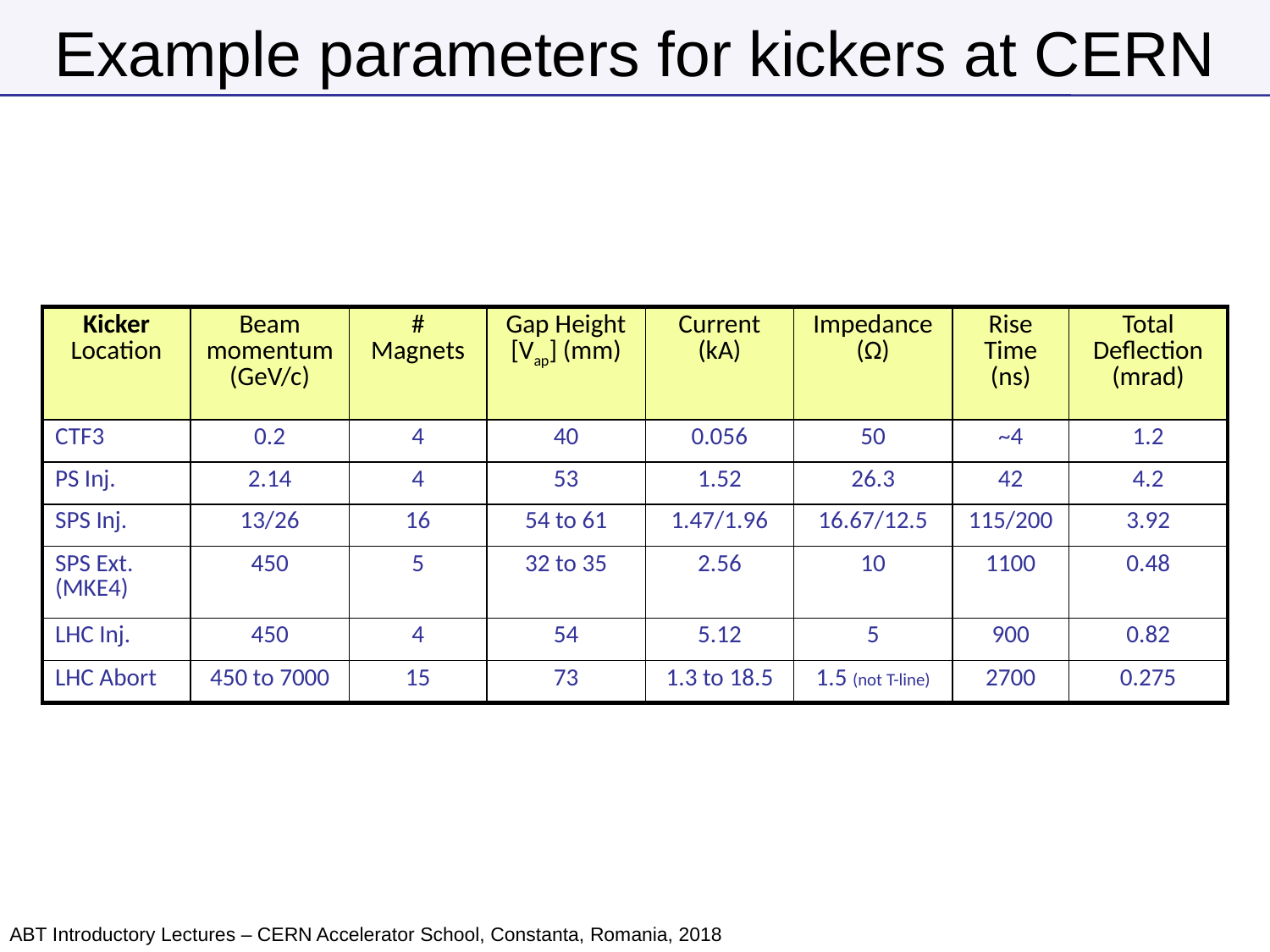

Example parameters for kickers at CERN
| Kicker Location | Beam momentum (GeV/c) | # Magnets | Gap Height [Vap] (mm) | Current (kA) | Impedance (Ω) | Rise Time (ns) | Total Deflection (mrad) |
| --- | --- | --- | --- | --- | --- | --- | --- |
| CTF3 | 0.2 | 4 | 40 | 0.056 | 50 | ~4 | 1.2 |
| PS Inj. | 2.14 | 4 | 53 | 1.52 | 26.3 | 42 | 4.2 |
| SPS Inj. | 13/26 | 16 | 54 to 61 | 1.47/1.96 | 16.67/12.5 | 115/200 | 3.92 |
| SPS Ext. (MKE4) | 450 | 5 | 32 to 35 | 2.56 | 10 | 1100 | 0.48 |
| LHC Inj. | 450 | 4 | 54 | 5.12 | 5 | 900 | 0.82 |
| LHC Abort | 450 to 7000 | 15 | 73 | 1.3 to 18.5 | 1.5 (not T-line) | 2700 | 0.275 |
ABT Introductory Lectures – CERN Accelerator School, Constanta, Romania, 2018